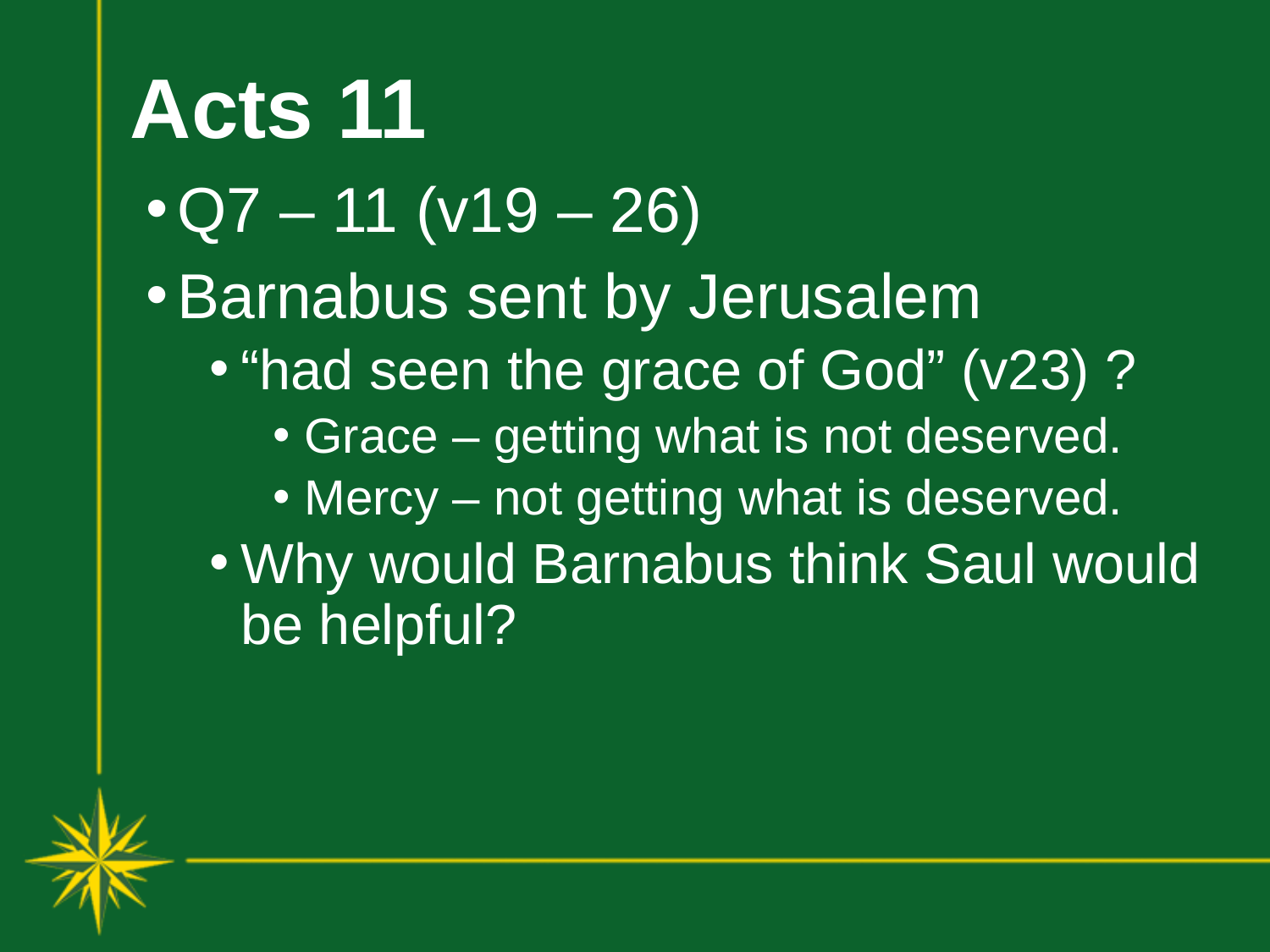

# Acts 11
Q7 – 11 (v19 – 26)
Barnabus sent by Jerusalem
“had seen the grace of God” (v23) ?
Grace – getting what is not deserved.
Mercy – not getting what is deserved.
Why would Barnabus think Saul would be helpful?